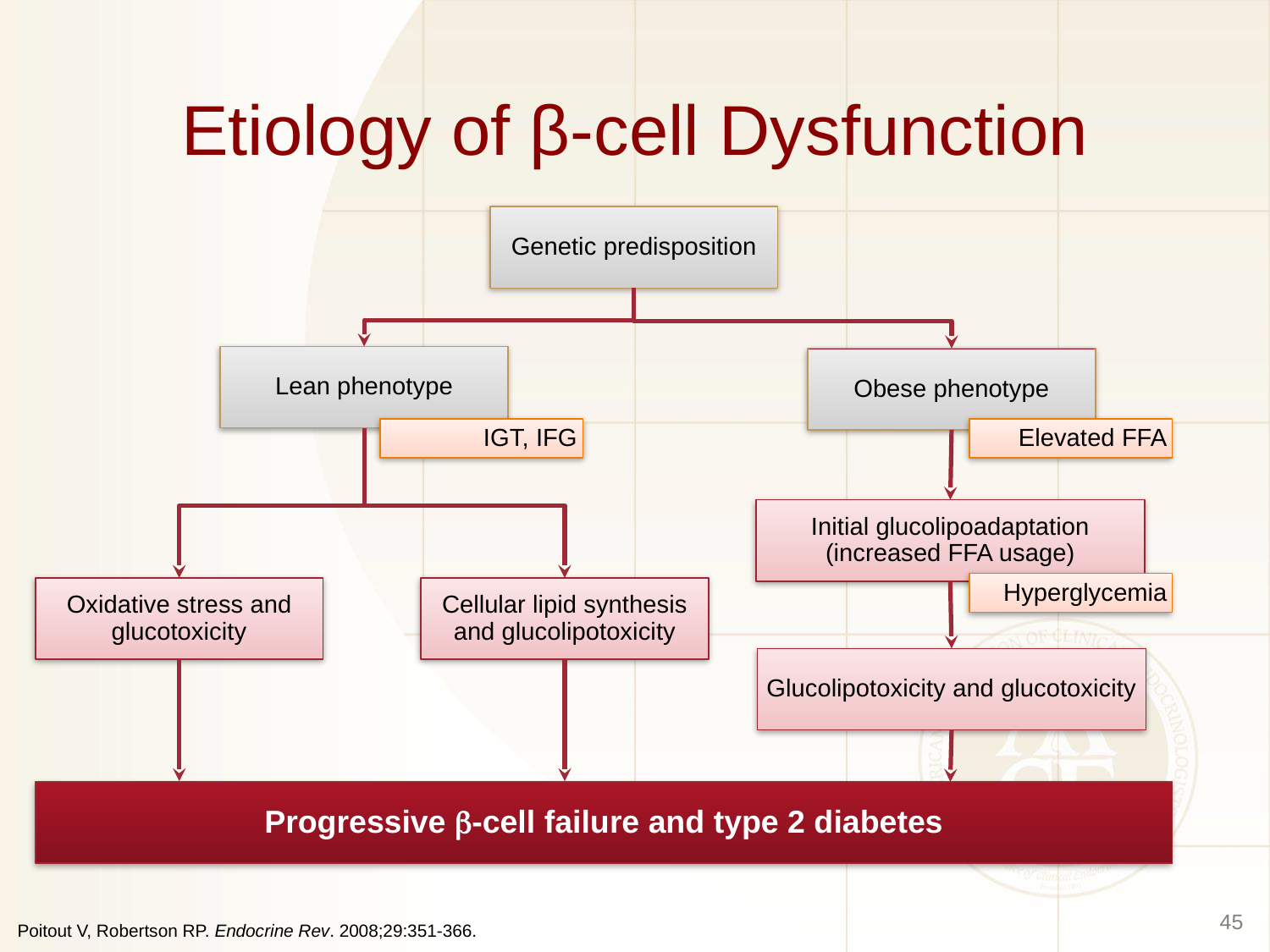

# Etiology of β-cell Dysfunction
Genetic predisposition
Lean phenotype
Obese phenotype
Elevated FFA
IGT, IFG
Initial glucolipoadaptation (increased FFA usage)
Hyperglycemia
Oxidative stress and glucotoxicity
Cellular lipid synthesis and glucolipotoxicity
Glucolipotoxicity and glucotoxicity
Progressive β-cell failure and type 2 diabetes
45
Poitout V, Robertson RP. Endocrine Rev. 2008;29:351-366.